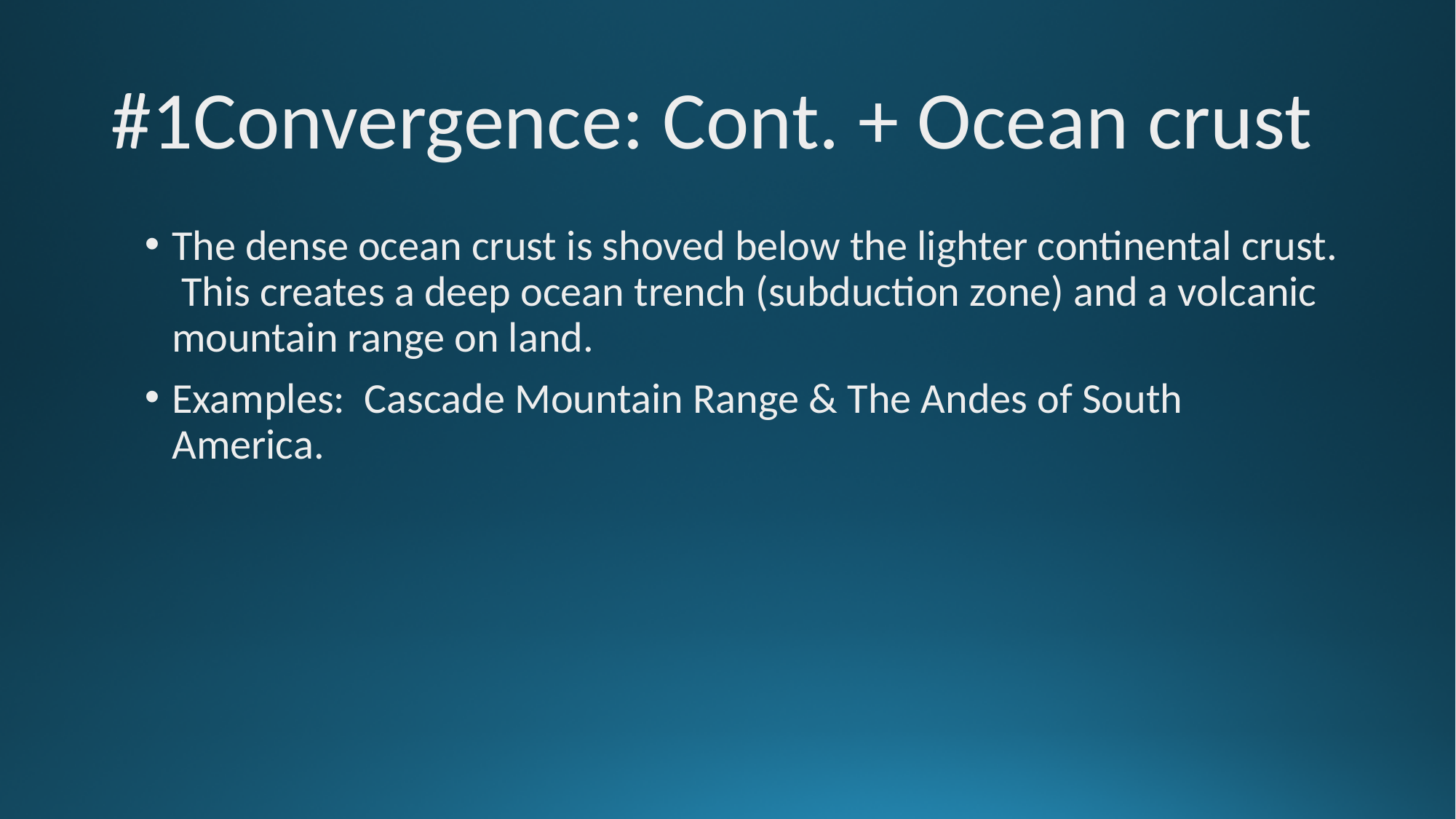

# #1Convergence: Cont. + Ocean crust
The dense ocean crust is shoved below the lighter continental crust.  This creates a deep ocean trench (subduction zone) and a volcanic mountain range on land.
Examples:  Cascade Mountain Range & The Andes of South America.